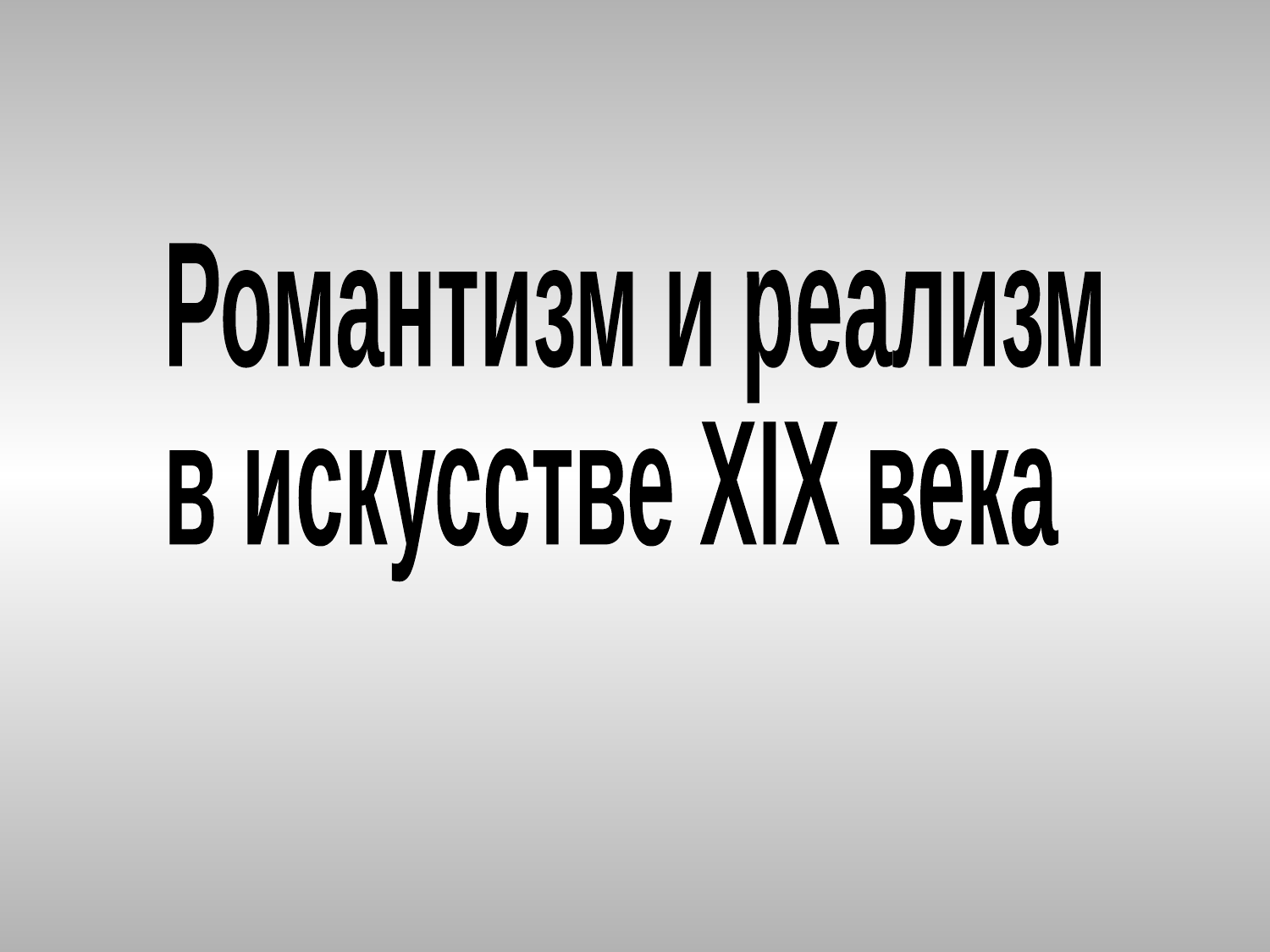

Романтизм и реализм
в искусстве XIX века